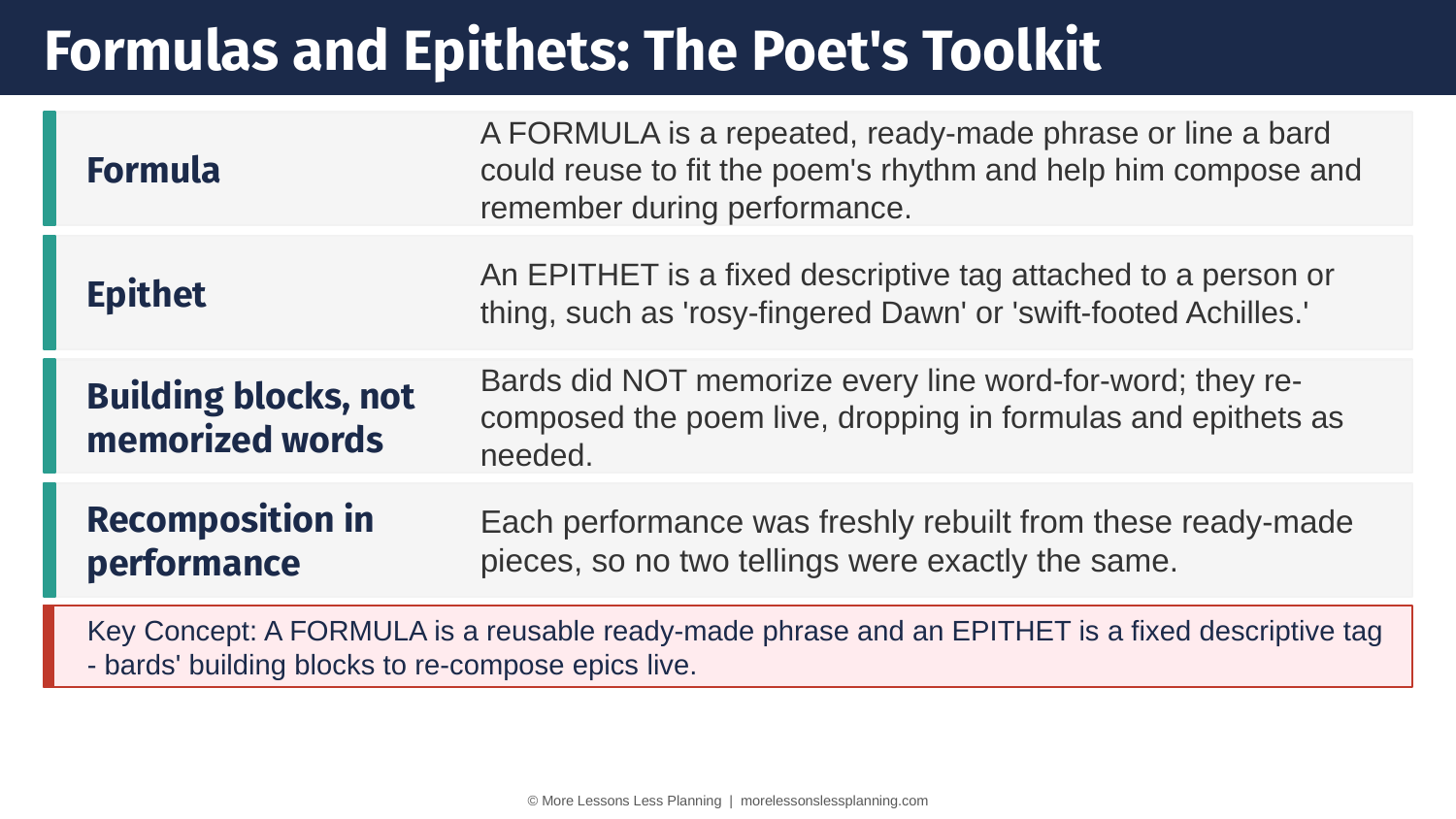

Formulas and Epithets: The Poet's Toolkit

Formula
A FORMULA is a repeated, ready-made phrase or line a bard could reuse to fit the poem's rhythm and help him compose and remember during performance.

Epithet
An EPITHET is a fixed descriptive tag attached to a person or thing, such as 'rosy-fingered Dawn' or 'swift-footed Achilles.'

Building blocks, not memorized words
Bards did NOT memorize every line word-for-word; they re-composed the poem live, dropping in formulas and epithets as needed.

Recomposition in performance
Each performance was freshly rebuilt from these ready-made pieces, so no two tellings were exactly the same.

Key Concept: A FORMULA is a reusable ready-made phrase and an EPITHET is a fixed descriptive tag - bards' building blocks to re-compose epics live.
© More Lessons Less Planning  |  morelessonslessplanning.com